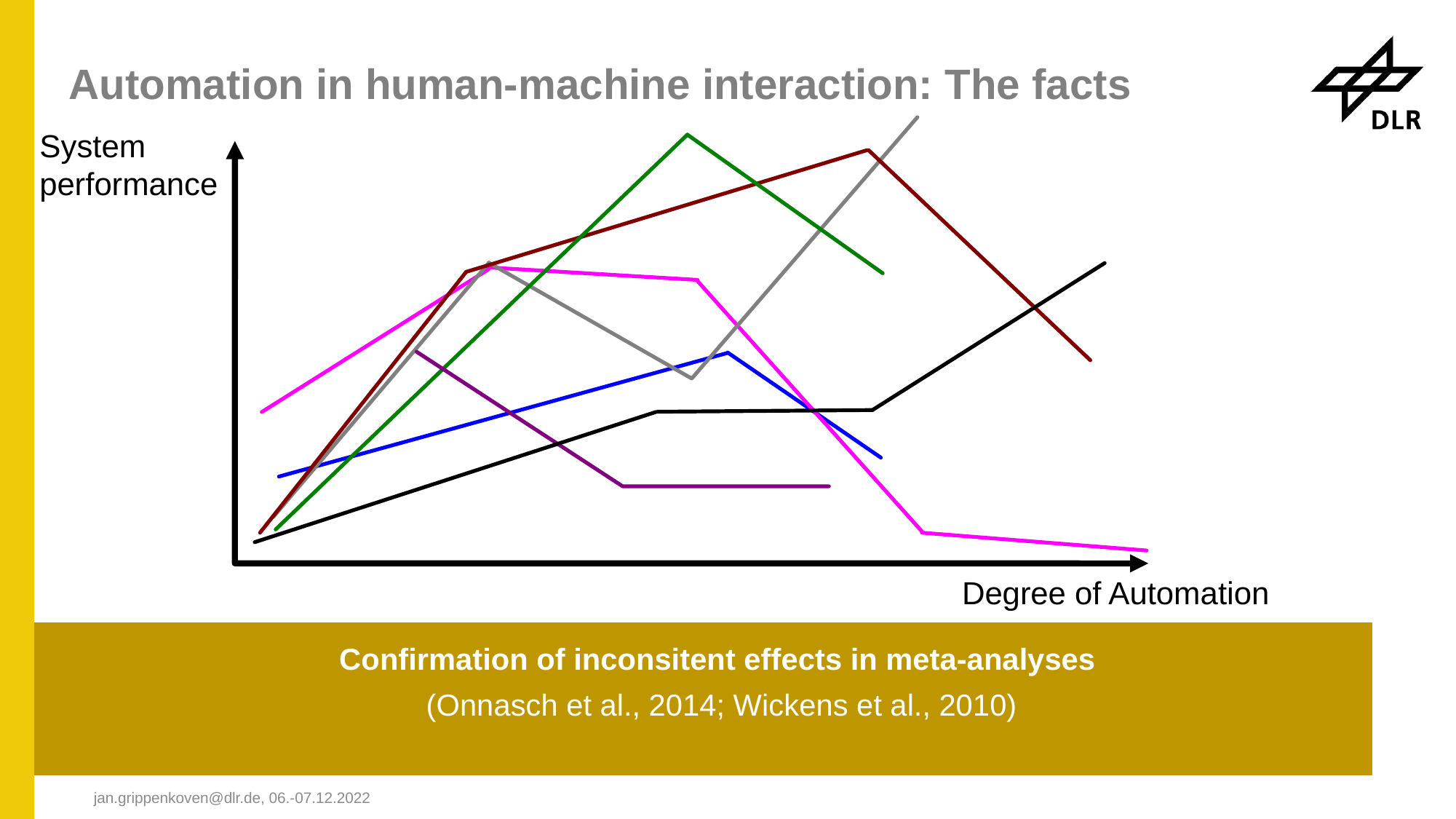

# Automation in human-machine interaction: The facts

Cummings et al. (2007)
System performance

Metzger et al. (2005)

Kaber & Onal (2000)

Manzey et al. (2009)

Endsley & Kiris (1995)

Wright & Kaber (2005)

Calhoun et al. (2009)

Degree of Automation
Confirmation of inconsitent effects in meta-analyses
(Onnasch et al., 2014; Wickens et al., 2010)
jan.grippenkoven@dlr.de, 06.-07.12.2022